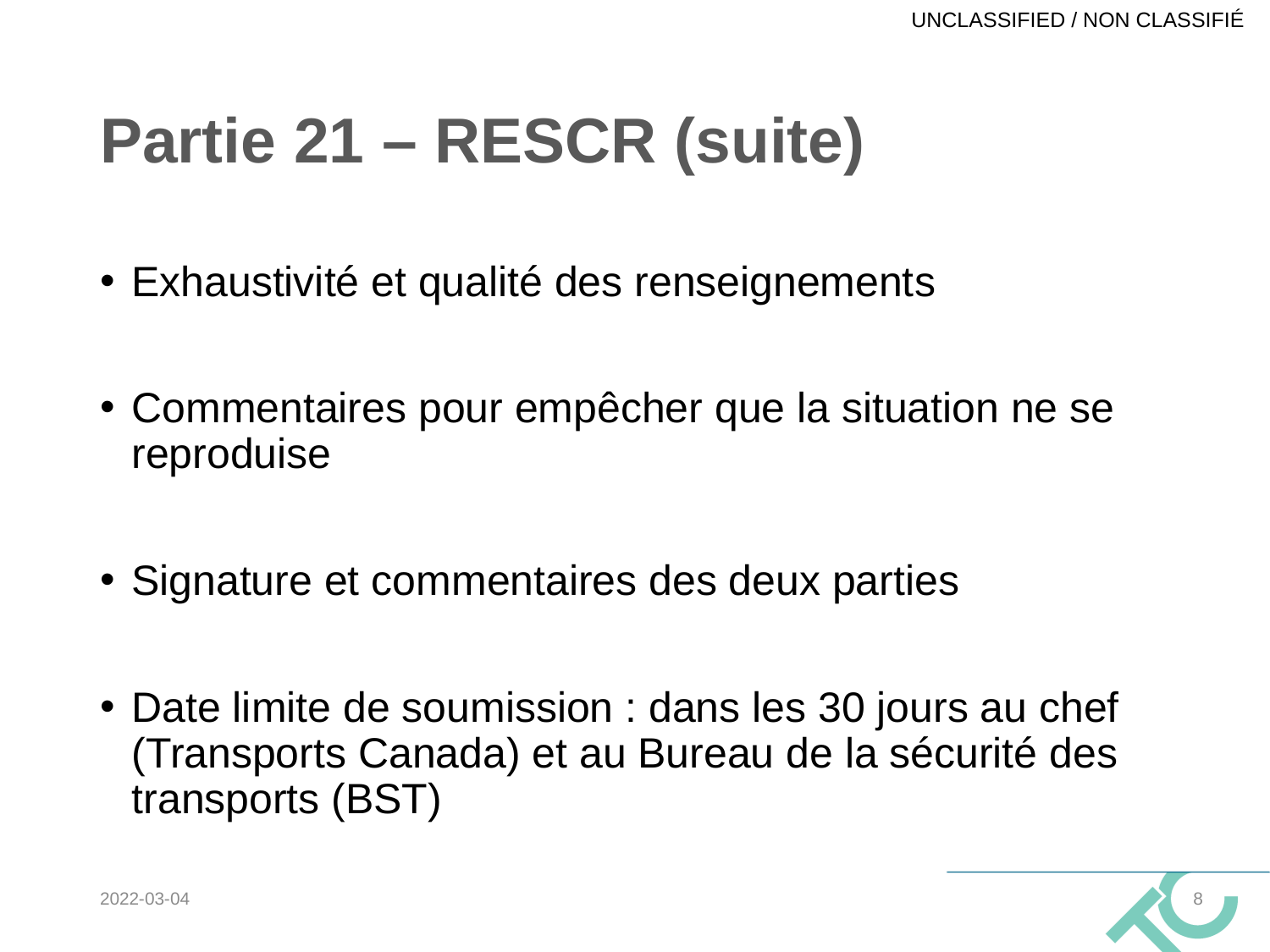

# Partie 21 – RESCR (suite)
Exhaustivité et qualité des renseignements

Commentaires pour empêcher que la situation ne se reproduise

Signature et commentaires des deux parties

Date limite de soumission : dans les 30 jours au chef (Transports Canada) et au Bureau de la sécurité des transports (BST)

2022-03-04
8